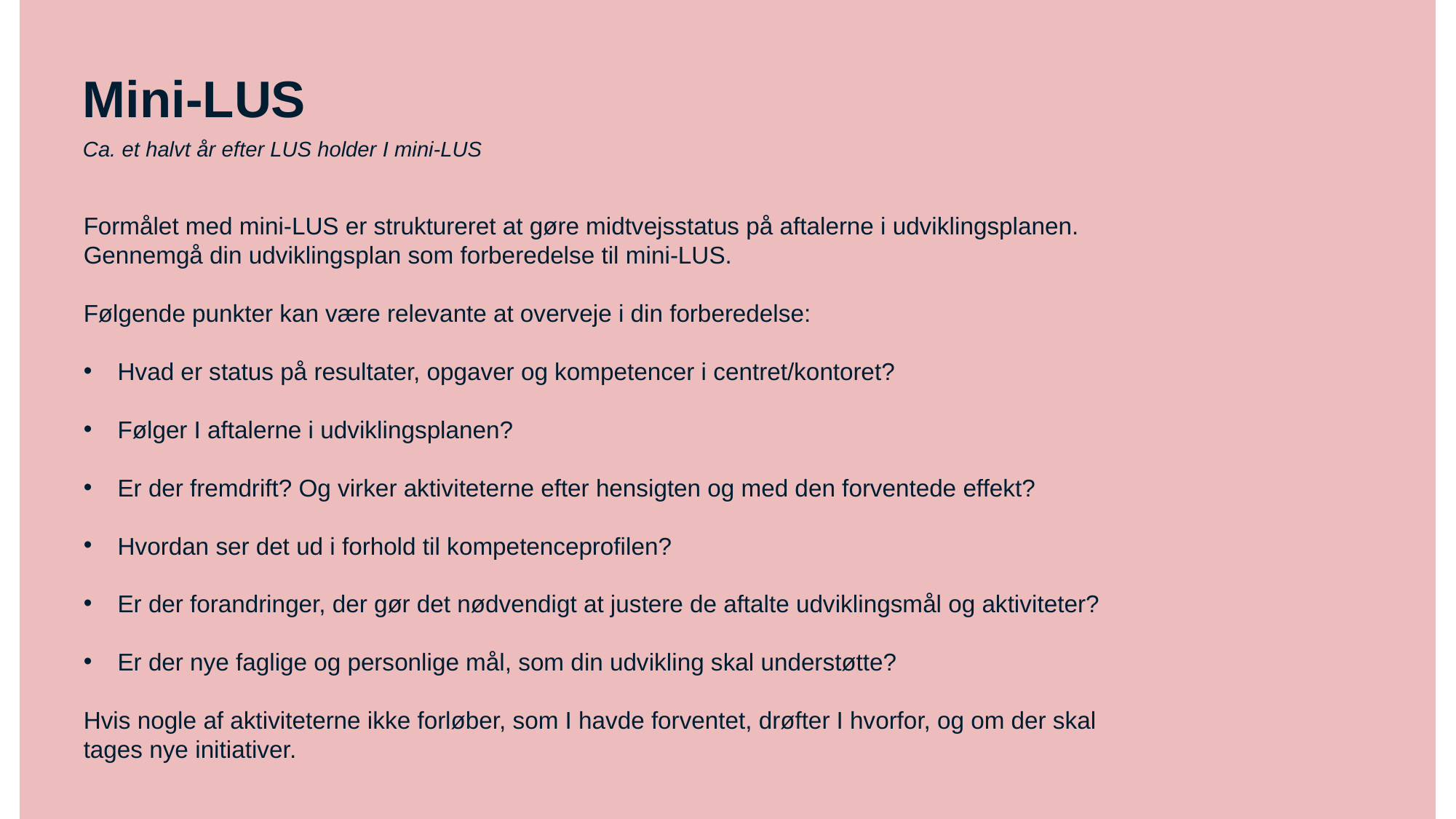

# Mini-LUS
Ca. et halvt år efter LUS holder I mini-LUS
Formålet med mini-LUS er struktureret at gøre midtvejsstatus på aftalerne i udviklingsplanen. Gennemgå din udviklingsplan som forberedelse til mini-LUS.

Følgende punkter kan være relevante at overveje i din forberedelse:

Hvad er status på resultater, opgaver og kompetencer i centret/kontoret?

Følger I aftalerne i udviklingsplanen?
Er der fremdrift? Og virker aktiviteterne efter hensigten og med den forventede effekt?
Hvordan ser det ud i forhold til kompetenceprofilen?
Er der forandringer, der gør det nødvendigt at justere de aftalte udviklingsmål og aktiviteter?
Er der nye faglige og personlige mål, som din udvikling skal understøtte?

Hvis nogle af aktiviteterne ikke forløber, som I havde forventet, drøfter I hvorfor, og om der skal tages nye initiativer.